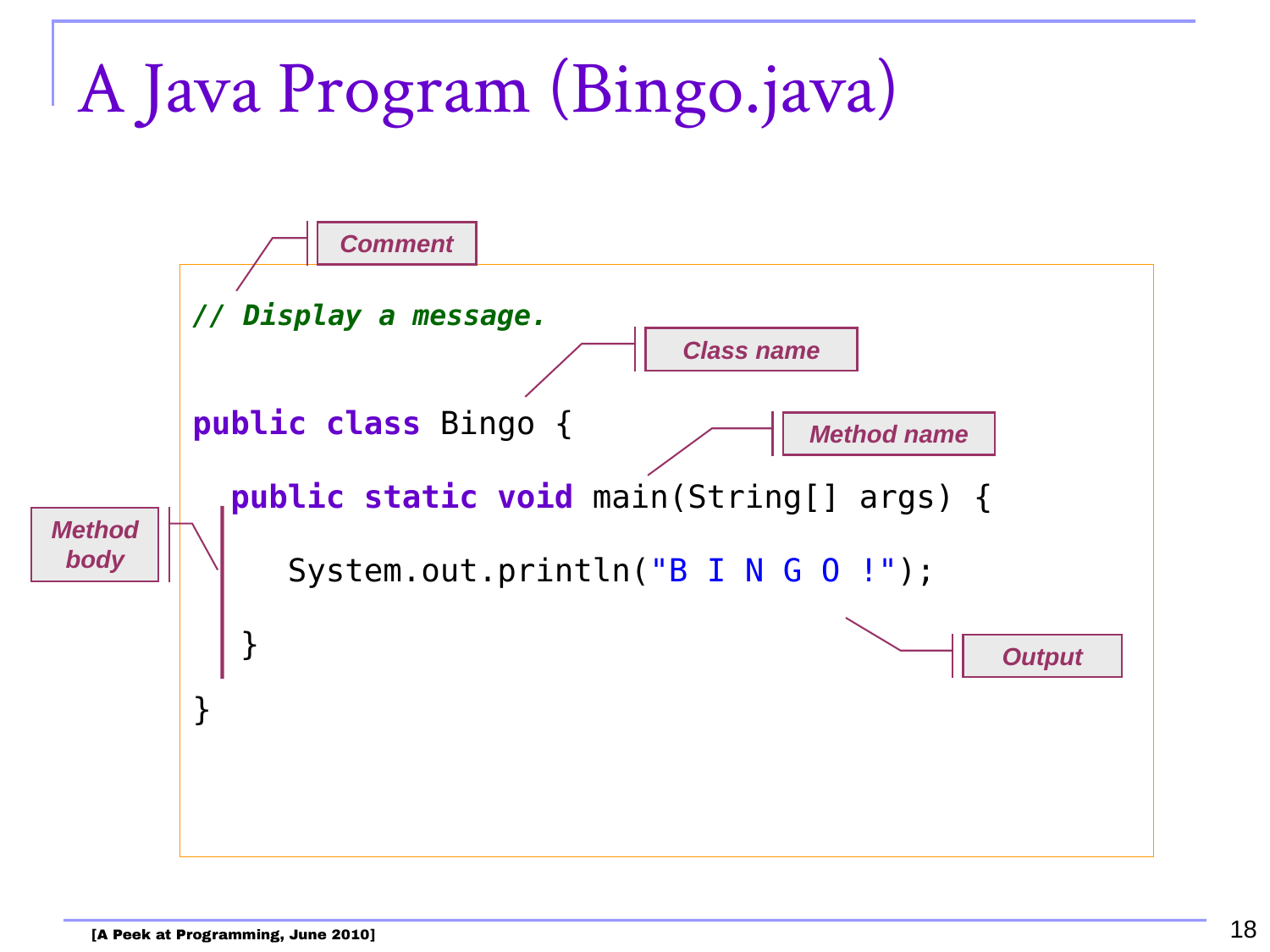

# A Java Program (Bingo.java)
Comment

// Display a message.

public class Bingo {

  public static void main(String[] args) {

     System.out.println("B I N G O !");

	}

}

Class name

Method name
Method body

Output
18
[A Peek at Programming, June 2010]